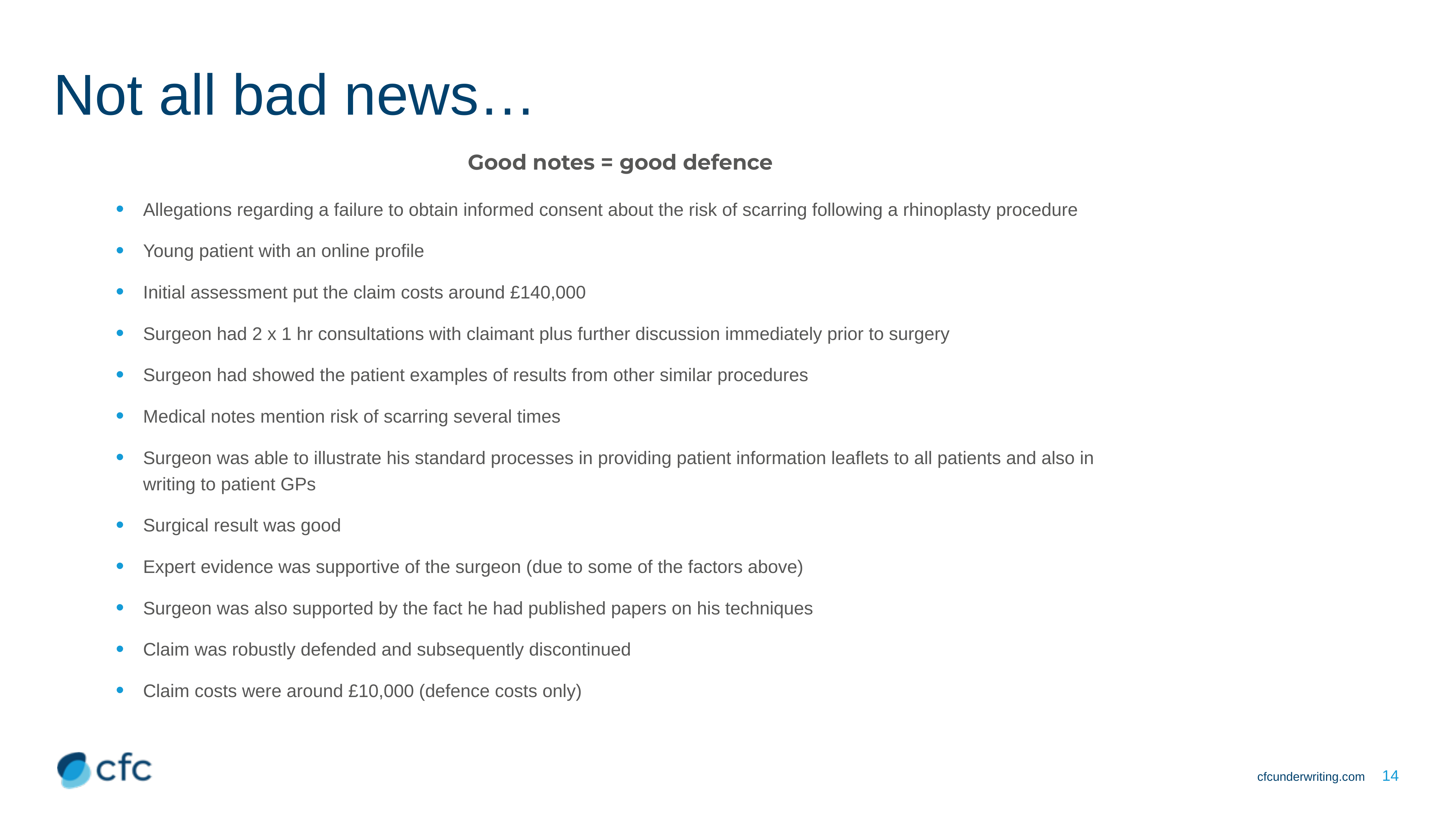

# Not all bad news…
Good notes = good defence
Allegations regarding a failure to obtain informed consent about the risk of scarring following a rhinoplasty procedure
Young patient with an online profile
Initial assessment put the claim costs around £140,000
Surgeon had 2 x 1 hr consultations with claimant plus further discussion immediately prior to surgery
Surgeon had showed the patient examples of results from other similar procedures
Medical notes mention risk of scarring several times
Surgeon was able to illustrate his standard processes in providing patient information leaflets to all patients and also in writing to patient GPs
Surgical result was good
Expert evidence was supportive of the surgeon (due to some of the factors above)
Surgeon was also supported by the fact he had published papers on his techniques
Claim was robustly defended and subsequently discontinued
Claim costs were around £10,000 (defence costs only)